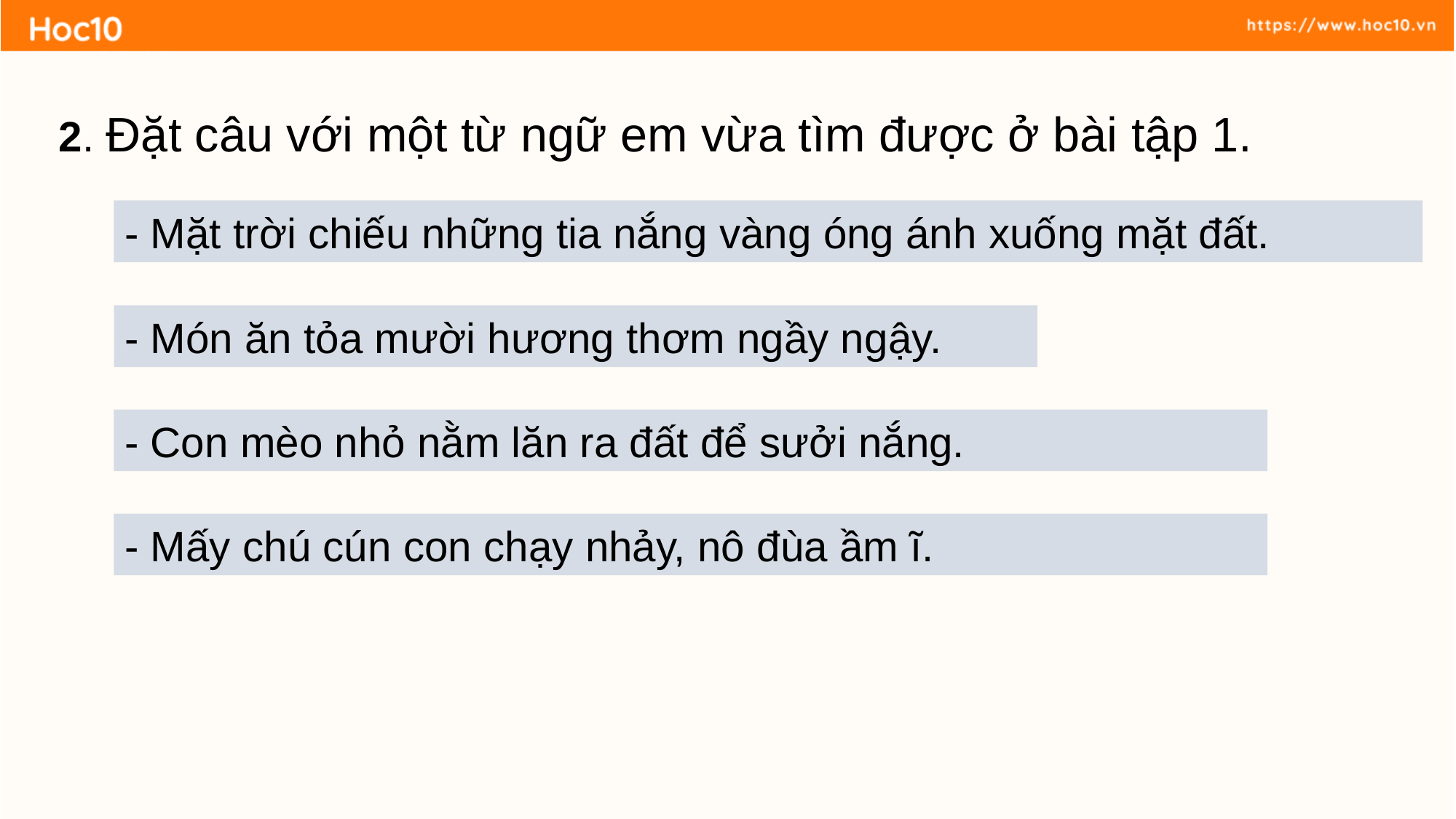

2. Đặt câu với một từ ngữ em vừa tìm được ở bài tập 1.
- Mặt trời chiếu những tia nắng vàng óng ánh xuống mặt đất.
- Món ăn tỏa mười hương thơm ngầy ngậy.
- Con mèo nhỏ nằm lăn ra đất để sưởi nắng.
- Mấy chú cún con chạy nhảy, nô đùa ầm ĩ.